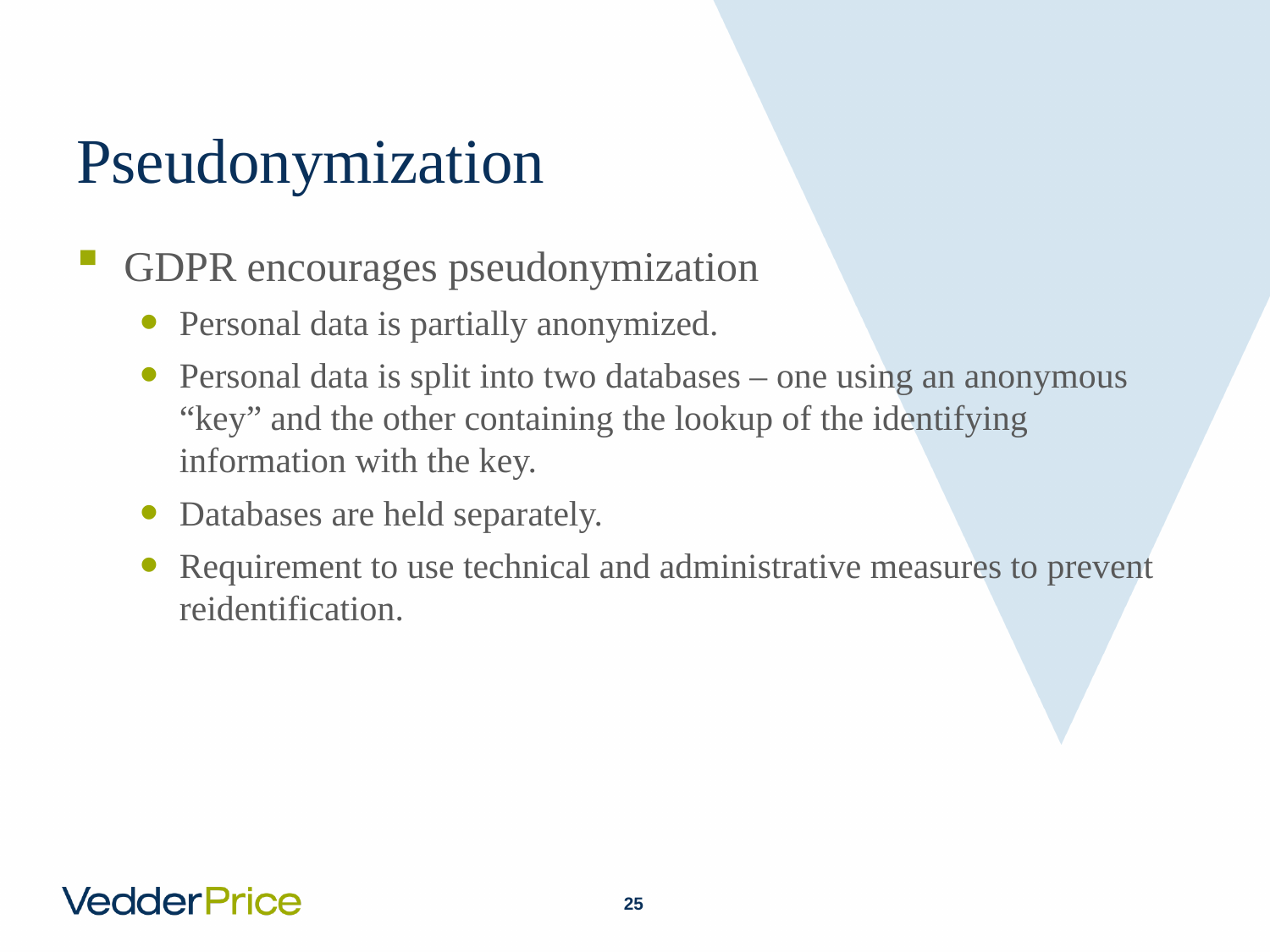

# Pseudonymization
GDPR encourages pseudonymization
Personal data is partially anonymized.
Personal data is split into two databases – one using an anonymous “key” and the other containing the lookup of the identifying information with the key.
Databases are held separately.
Requirement to use technical and administrative measures to prevent reidentification.
25